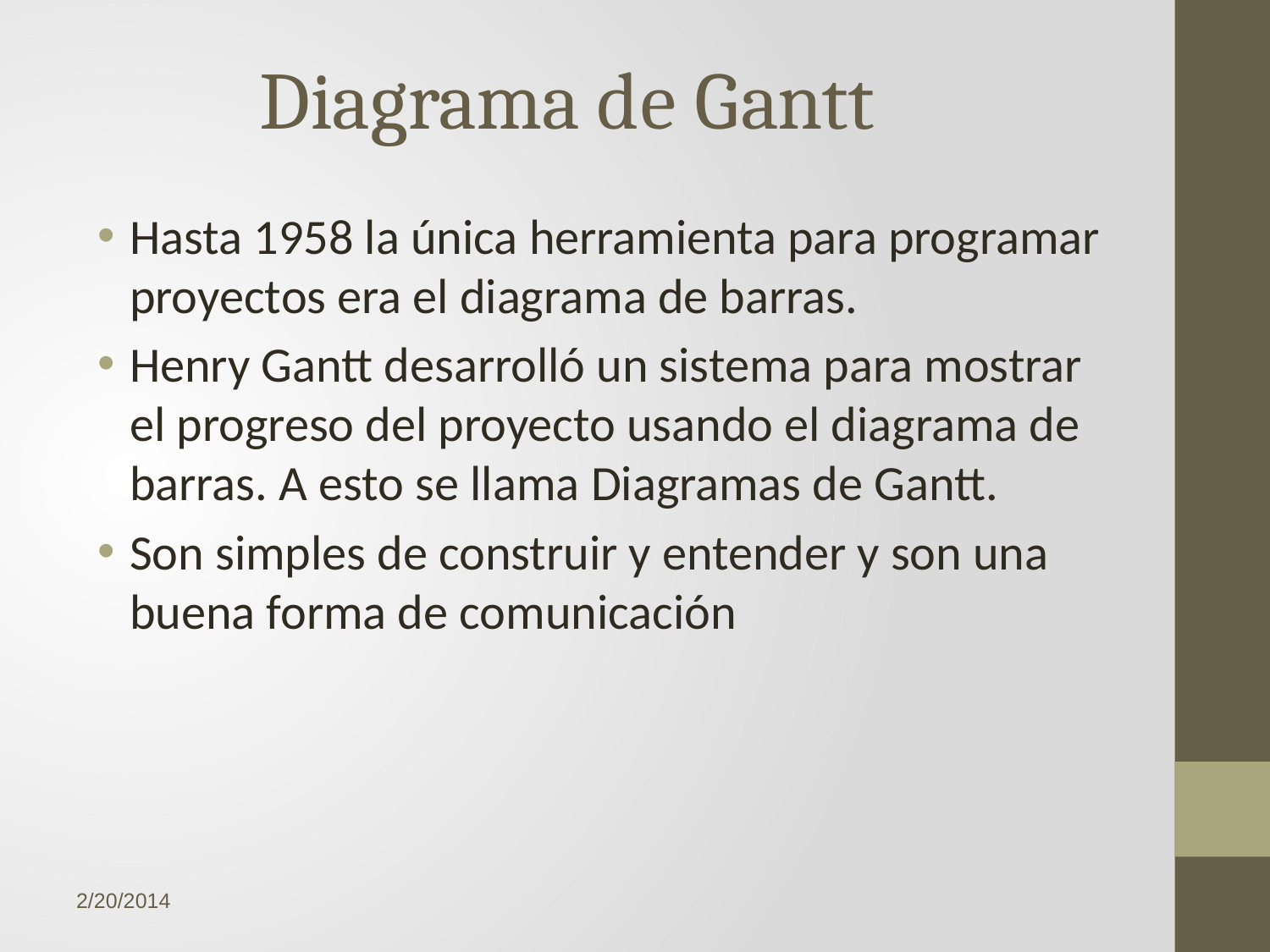

# Diagrama de Gantt
Hasta 1958 la única herramienta para programar proyectos era el diagrama de barras.
Henry Gantt desarrolló un sistema para mostrar el progreso del proyecto usando el diagrama de barras. A esto se llama Diagramas de Gantt.
Son simples de construir y entender y son una buena forma de comunicación
2/20/2014